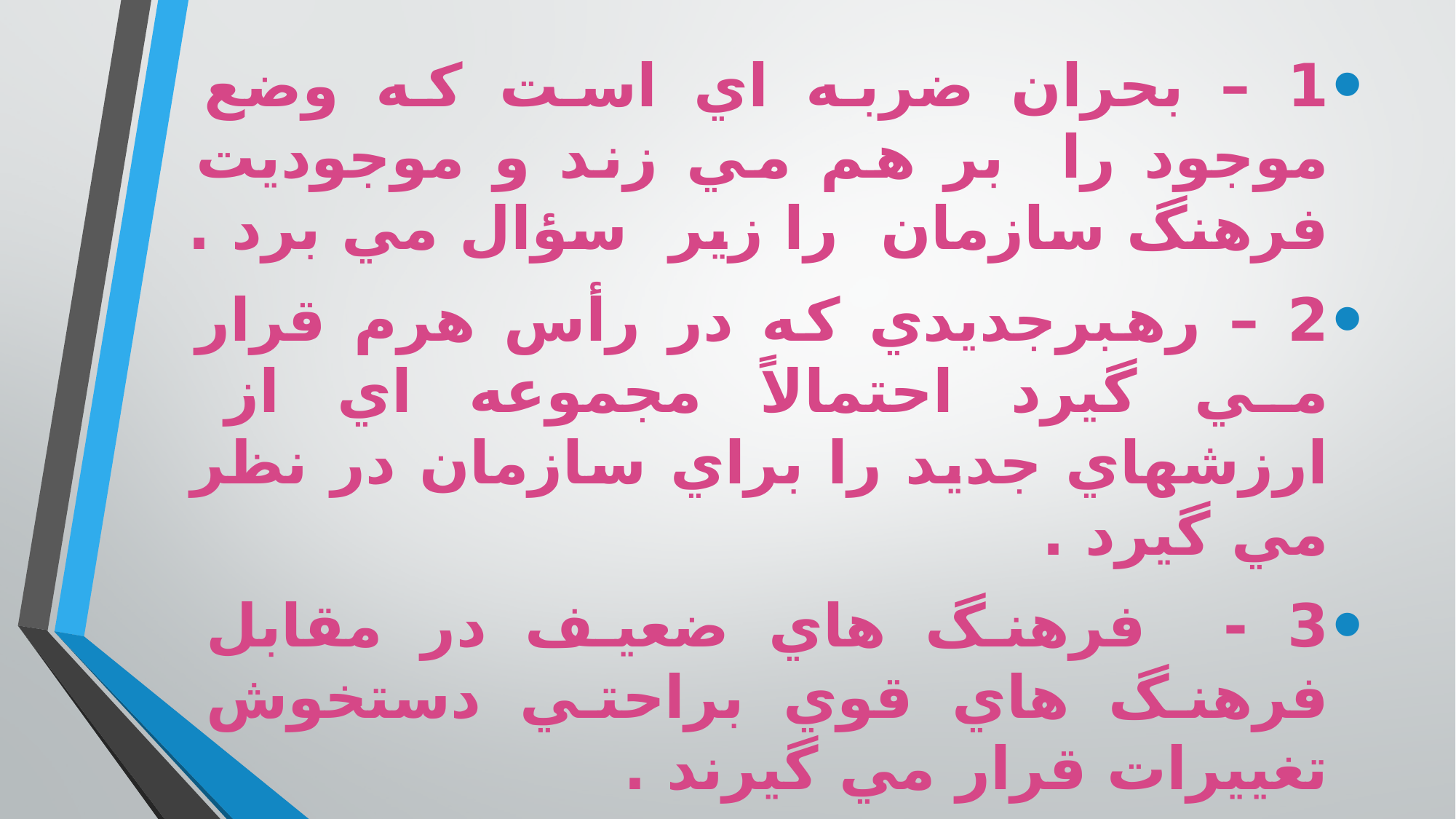

1 – بحران ضربه اي است كه وضع موجود را  بر هم مي زند و موجوديت فرهنگ سازمان  را زير  سؤال مي برد .
2 – رهبرجديدي كه در رأس هرم قرار مي گيرد احتمالاً مجموعه اي از ارزشهاي جديد را براي سازمان در نظر مي گيرد .
3 -  فرهنگ هاي ضعيف در مقابل فرهنگ هاي قوي براحتي دستخوش تغييرات قرار مي گيرند .